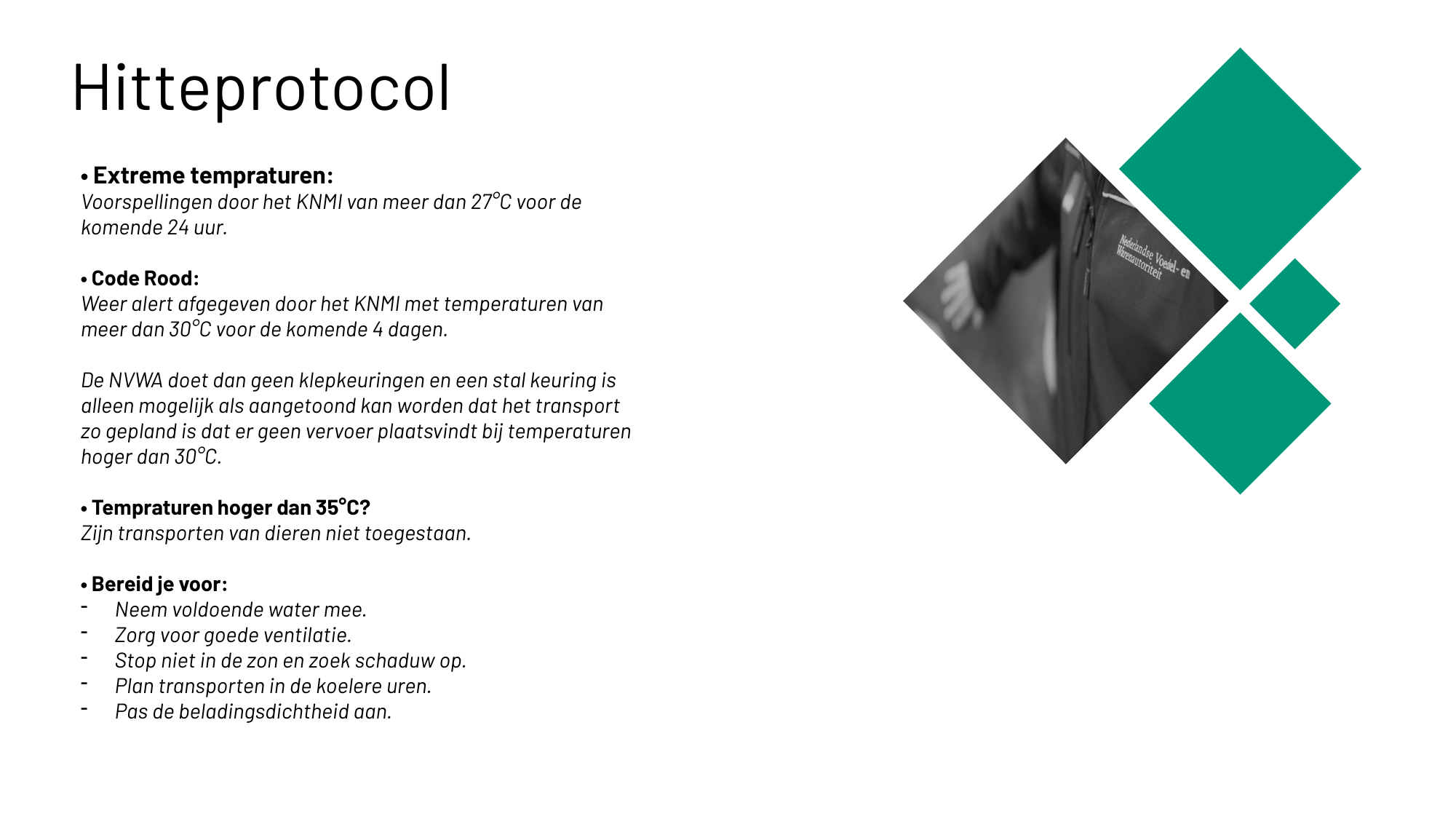

Hitteprotocol

• Extreme tempraturen:
Voorspellingen door het KNMI van meer dan 27°C voor de komende 24 uur.

• Code Rood:
Weer alert afgegeven door het KNMI met temperaturen van meer dan 30°C voor de komende 4 dagen.

De NVWA doet dan geen klepkeuringen en een stal keuring is alleen mogelijk als aangetoond kan worden dat het transport zo gepland is dat er geen vervoer plaatsvindt bij temperaturen hoger dan 30°C.

• Tempraturen hoger dan 35°C?
Zijn transporten van dieren niet toegestaan.

• Bereid je voor:
Neem voldoende water mee.
Zorg voor goede ventilatie.
Stop niet in de zon en zoek schaduw op.
Plan transporten in de koelere uren.
Pas de beladingsdichtheid aan.